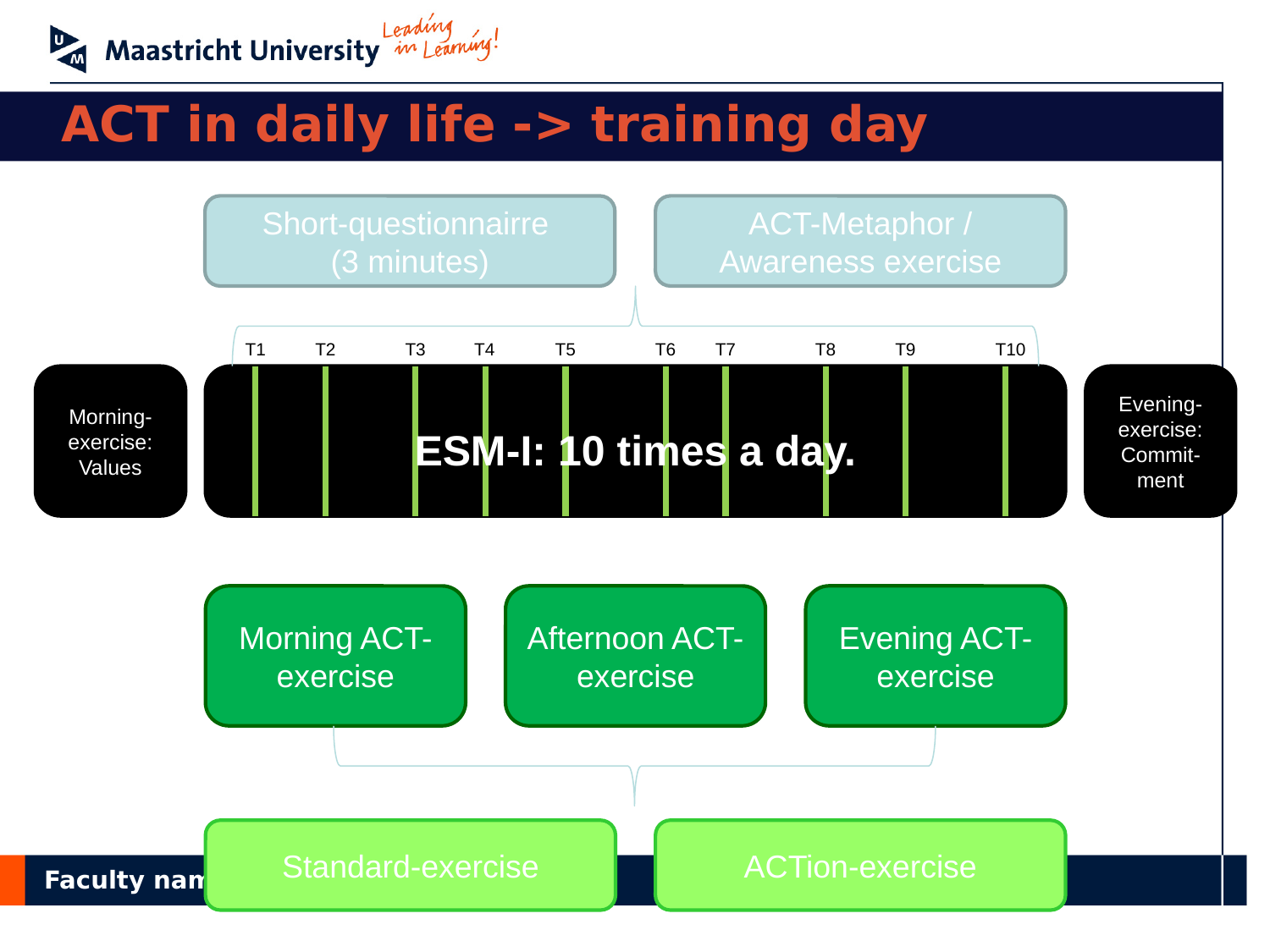

ACT in daily life -> training day

#
Short-questionnairre
(3 minutes)
ACT-Metaphor / Awareness exercise

T1
T2
T3
T4
T5
T6
T7
T8
T9
T10
Morning-exercise: Values

Evening-exercise: Commit-ment

ESM-I: 10 times a day.

Morning ACT-exercise
Afternoon ACT-exercise
Evening ACT-exercise
Standard-exercise
ACTion-exercise